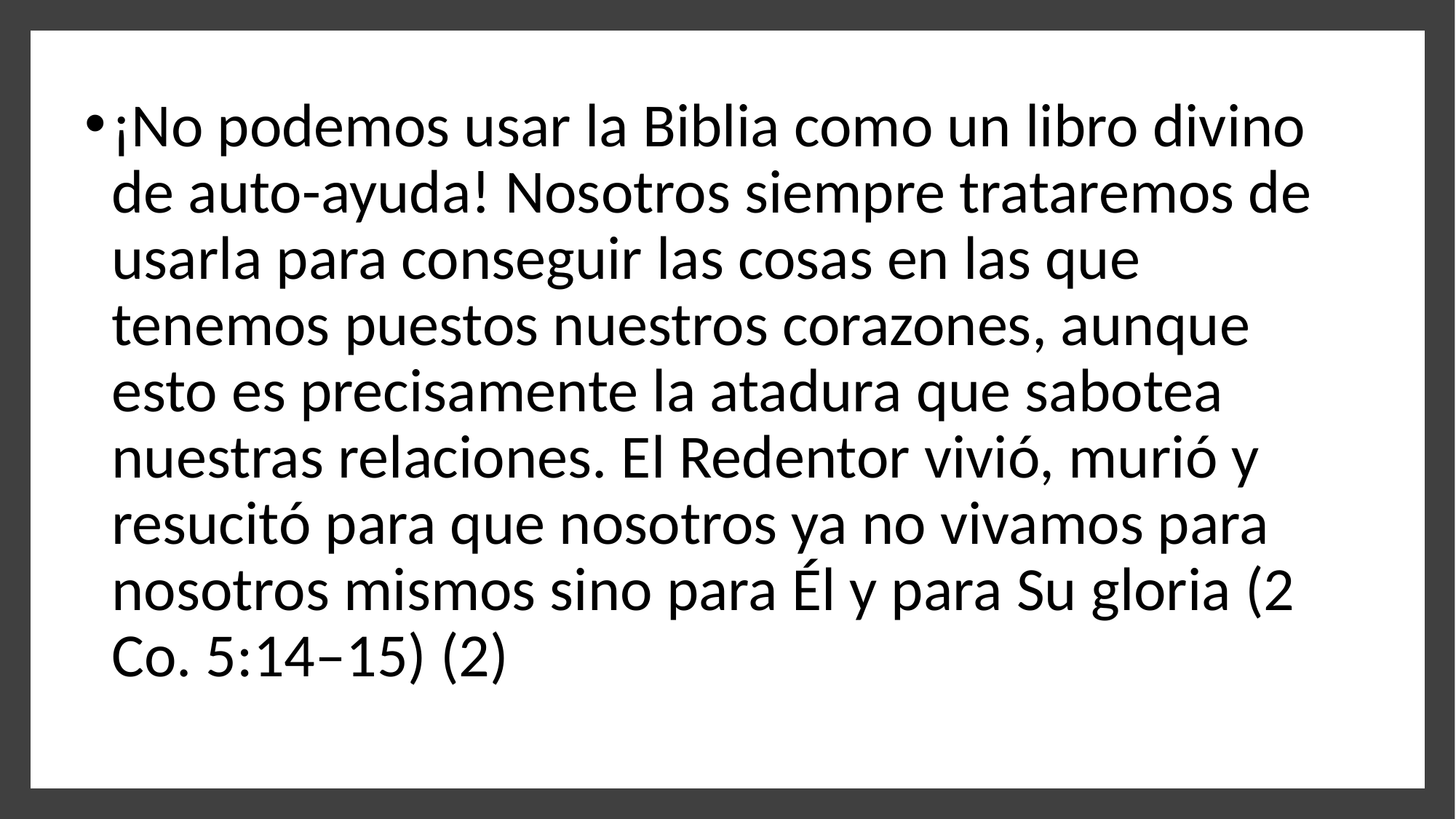

¡No podemos usar la Biblia como un libro divino de auto-ayuda! Nosotros siempre trataremos de usarla para conseguir las cosas en las que tenemos puestos nuestros corazones, aunque esto es precisamente la atadura que sabotea nuestras relaciones. El Redentor vivió, murió y resucitó para que nosotros ya no vivamos para nosotros mismos sino para Él y para Su gloria (2 Co. 5:14–15) (2)